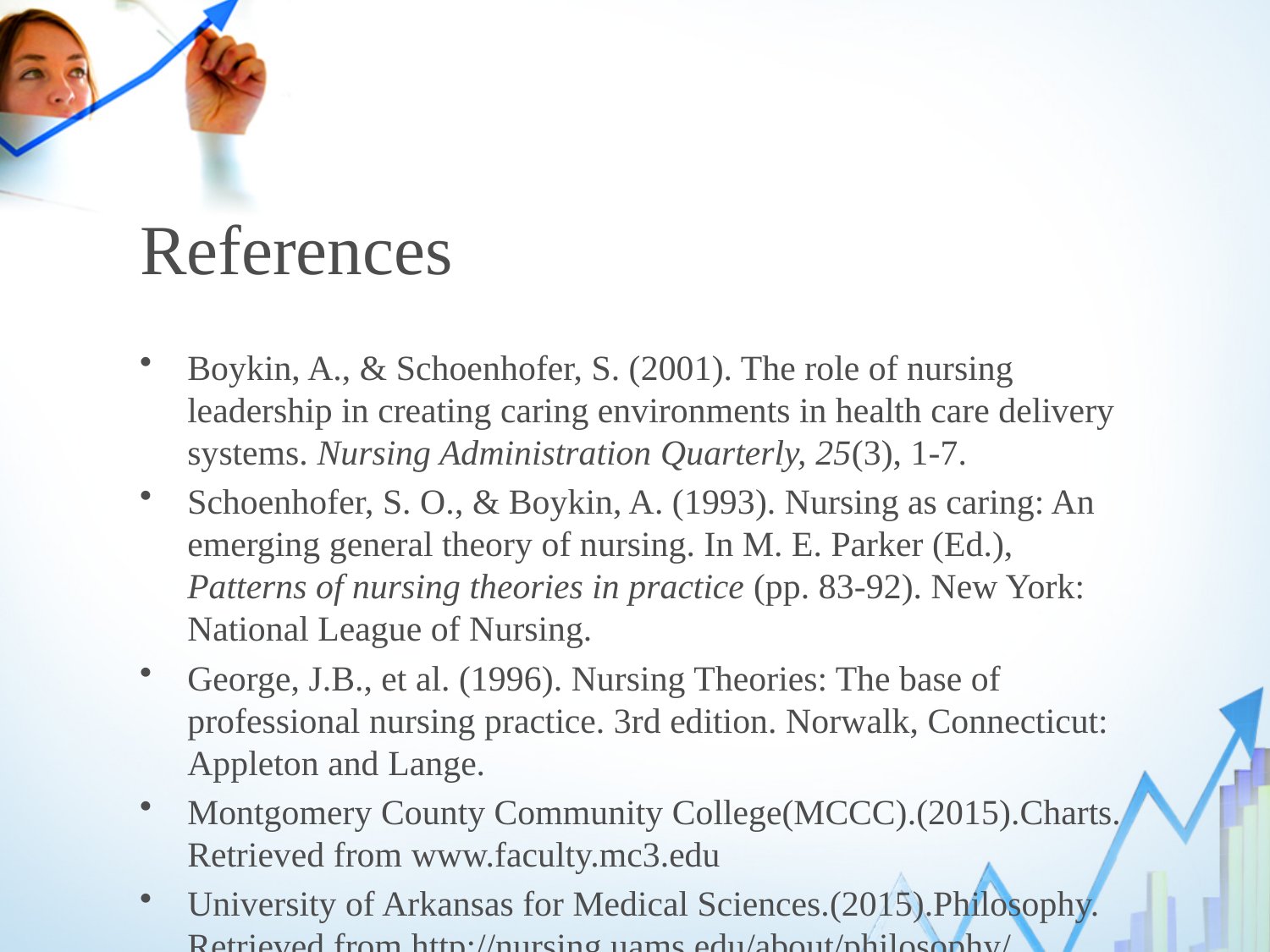

# References
Boykin, A., & Schoenhofer, S. (2001). The role of nursing leadership in creating caring environments in health care delivery systems. Nursing Administration Quarterly, 25(3), 1-7.
Schoenhofer, S. O., & Boykin, A. (1993). Nursing as caring: An emerging general theory of nursing. In M. E. Parker (Ed.), Patterns of nursing theories in practice (pp. 83-92). New York: National League of Nursing.
George, J.B., et al. (1996). Nursing Theories: The base of professional nursing practice. 3rd edition. Norwalk, Connecticut: Appleton and Lange.
Montgomery County Community College(MCCC).(2015).Charts. Retrieved from www.faculty.mc3.edu
University of Arkansas for Medical Sciences.(2015).Philosophy. Retrieved from http://nursing.uams.edu/about/philosophy/